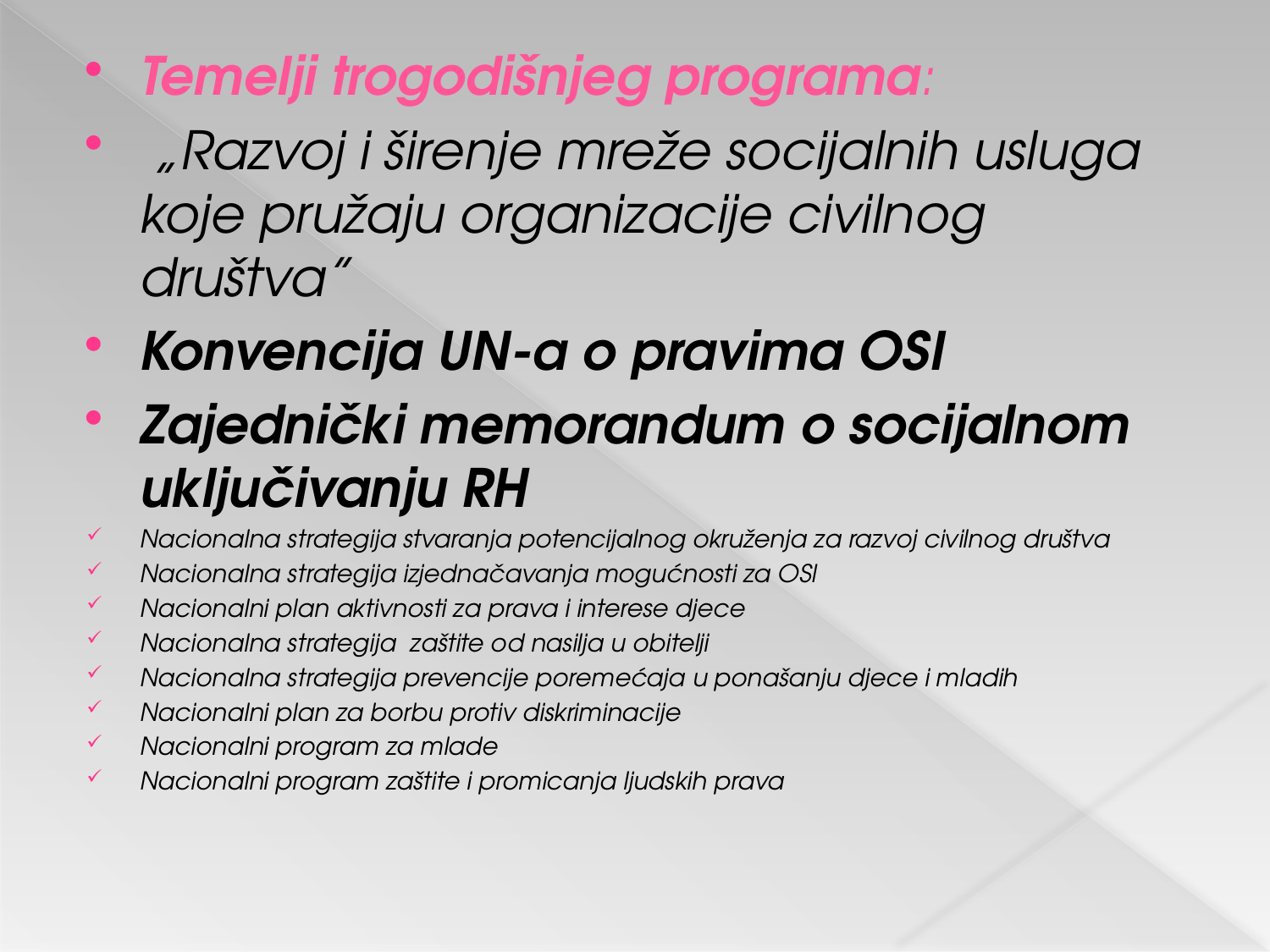

Temelji trogodišnjeg programa:
 „Razvoj i širenje mreže socijalnih usluga koje pružaju organizacije civilnog društva”
Konvencija UN-a o pravima OSI
Zajednički memorandum o socijalnom uključivanju RH
Nacionalna strategija stvaranja potencijalnog okruženja za razvoj civilnog društva
Nacionalna strategija izjednačavanja mogućnosti za OSI
Nacionalni plan aktivnosti za prava i interese djece
Nacionalna strategija  zaštite od nasilja u obitelji
Nacionalna strategija prevencije poremećaja u ponašanju djece i mladih
Nacionalni plan za borbu protiv diskriminacije
Nacionalni program za mlade
Nacionalni program zaštite i promicanja ljudskih prava

#